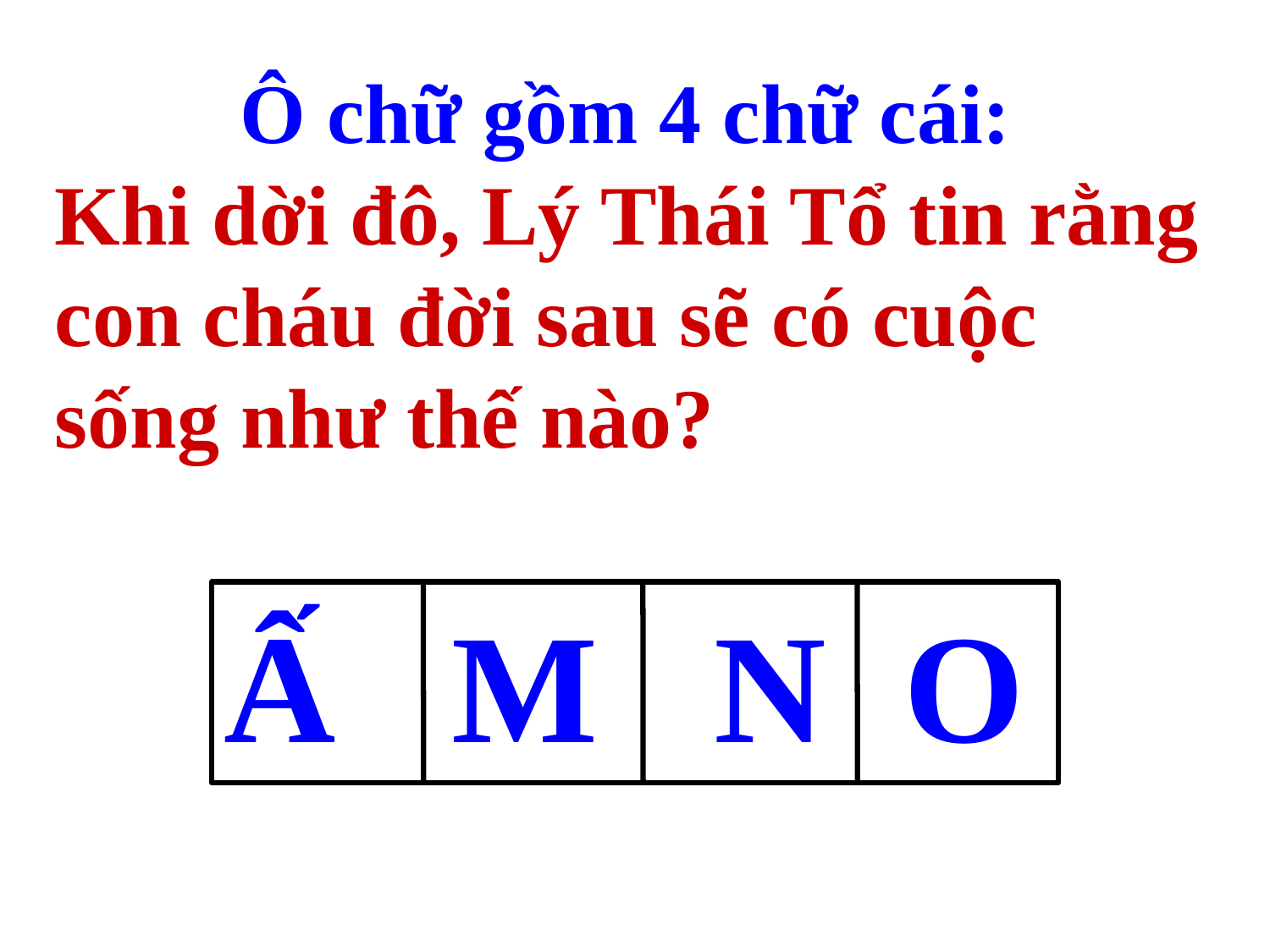

Ô chữ gồm 4 chữ cái:
Khi dời đô, Lý Thái Tổ tin rằng con cháu đời sau sẽ có cuộc sống như thế nào?
Ấ   M   N  O